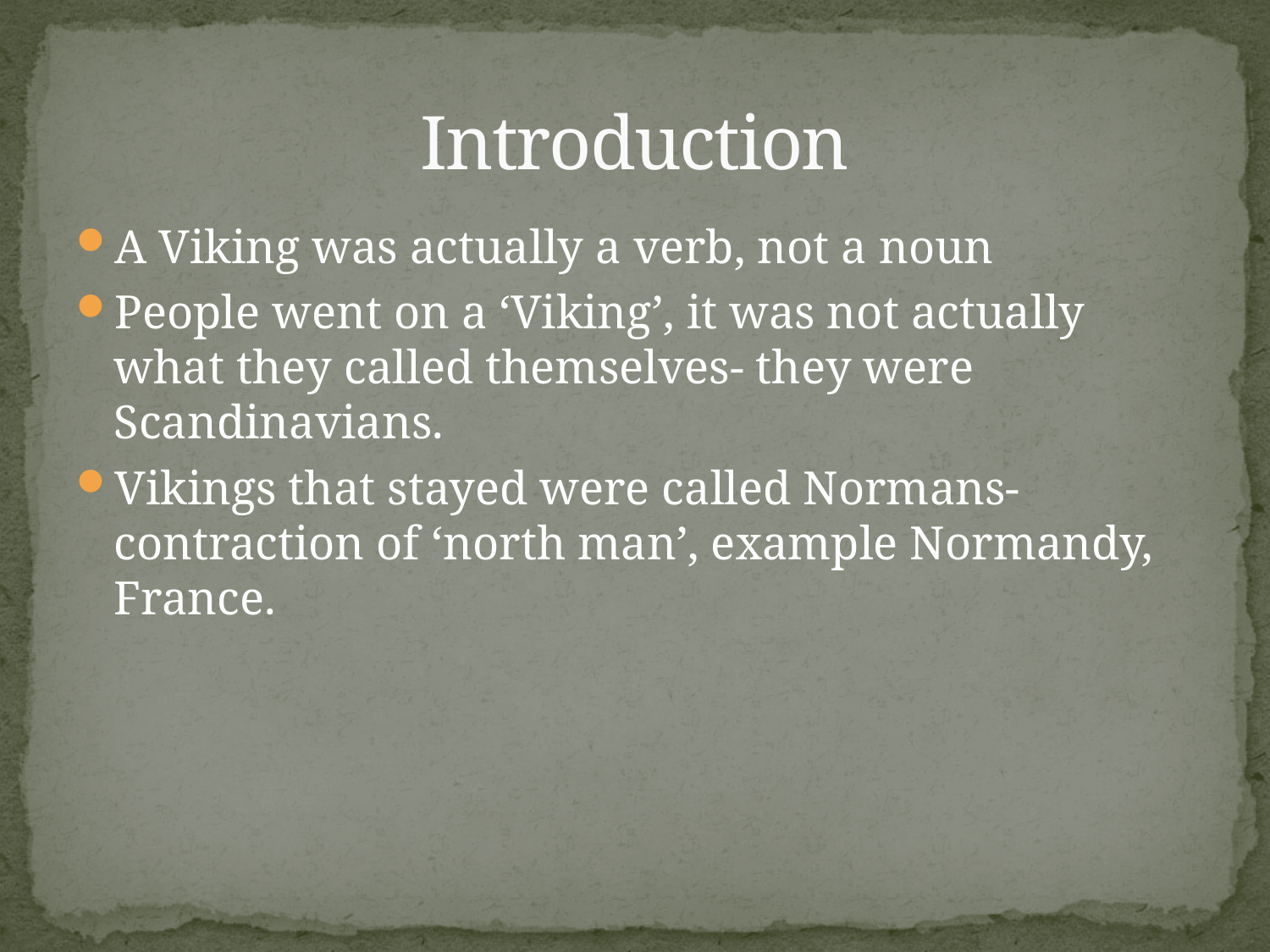

# Introduction
A Viking was actually a verb, not a noun
People went on a ‘Viking’, it was not actually what they called themselves- they were Scandinavians.
Vikings that stayed were called Normans- contraction of ‘north man’, example Normandy, France.